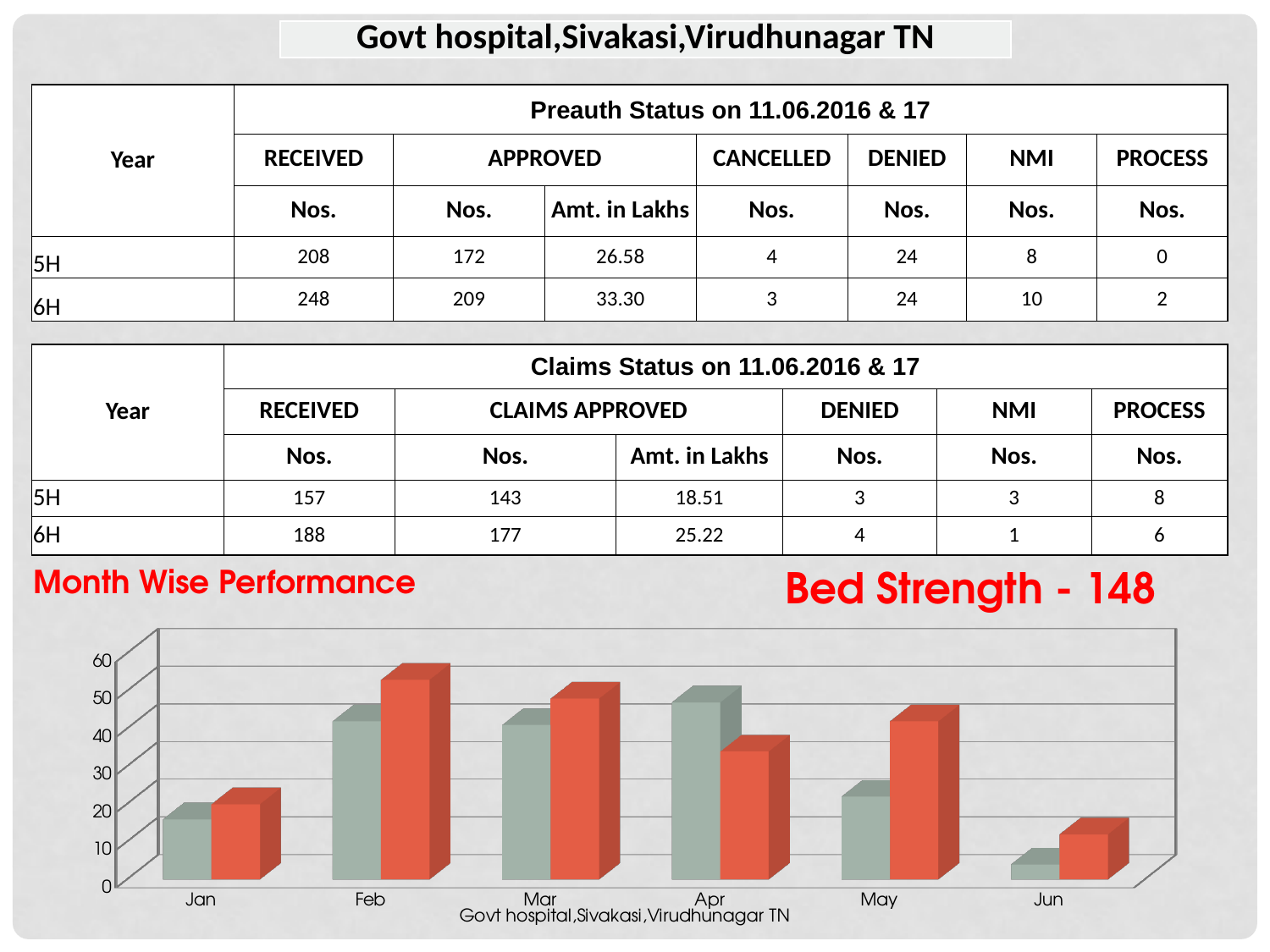

| Govt hospital,Sivakasi,Virudhunagar TN |
| --- |
| Year | Preauth Status on 11.06.2016 & 17 |  |  |  |  |  |  |
| --- | --- | --- | --- | --- | --- | --- | --- |
|  | RECEIVED | APPROVED |  | CANCELLED | DENIED | NMI | PROCESS |
|  | Nos. | Nos. | Amt. in Lakhs | Nos. | Nos. | Nos. | Nos. |
| 5H | 208 | 172 | 26.58 | 4 | 24 | 8 | 0 |
| 6H | 248 | 209 | 33.30 | 3 | 24 | 10 | 2 |
| Year | Claims Status on 11.06.2016 & 17 |  |  |  |  |  |
| --- | --- | --- | --- | --- | --- | --- |
|  | RECEIVED | CLAIMS APPROVED |  | DENIED | NMI | PROCESS |
|  | Nos. | Nos. | Amt. in Lakhs | Nos. | Nos. | Nos. |
| 5H | 157 | 143 | 18.51 | 3 | 3 | 8 |
| 6H | 188 | 177 | 25.22 | 4 | 1 | 6 |
Month Wise Performance
Bed Strength - 148

[unsupported chart]